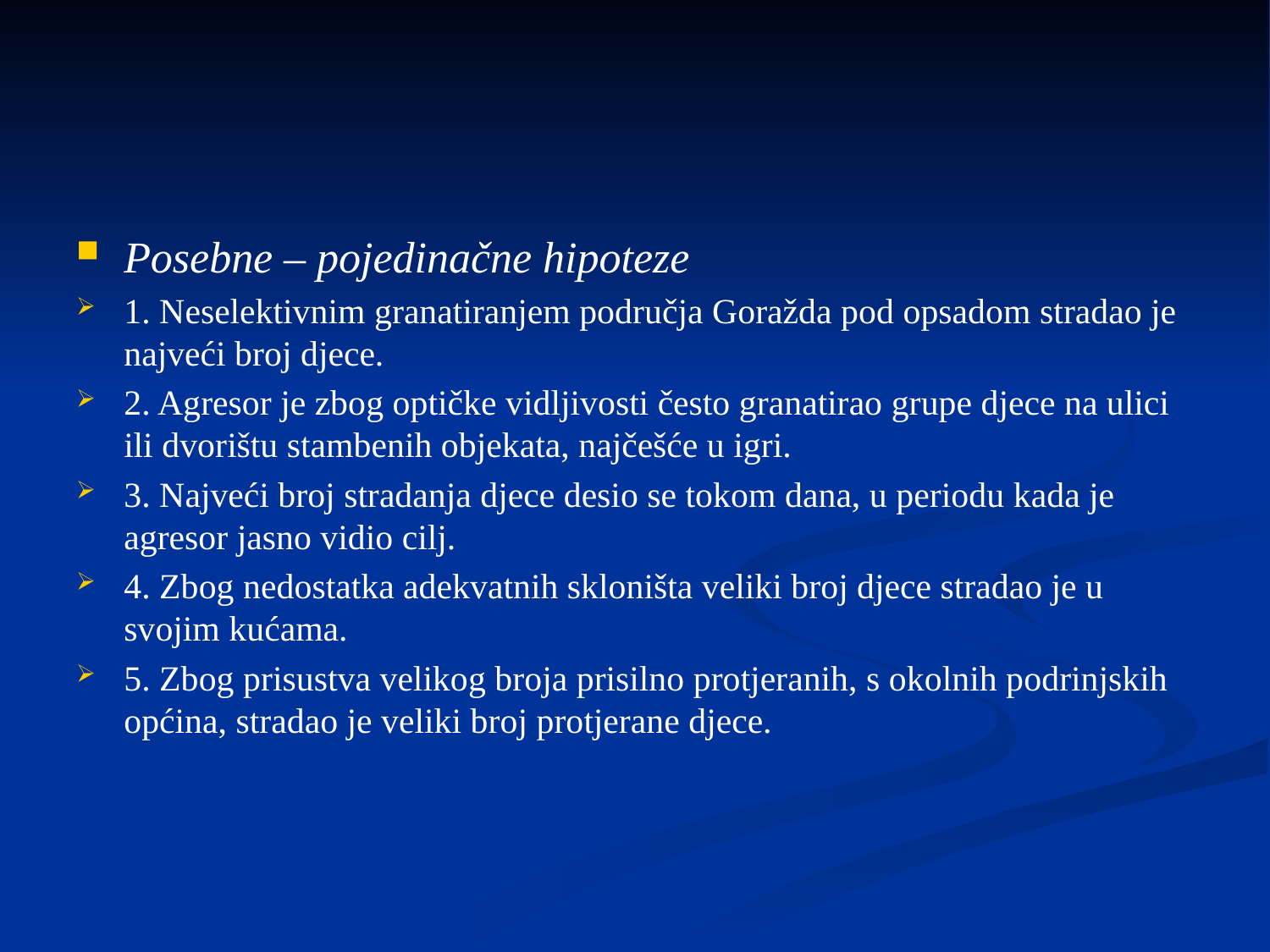

#
Posebne – pojedinačne hipoteze
1. Neselektivnim granatiranjem područja Goražda pod opsadom stradao je najveći broj djece.
2. Agresor je zbog optičke vidljivosti često granatirao grupe djece na ulici ili dvorištu stambenih objekata, najčešće u igri.
3. Najveći broj stradanja djece desio se tokom dana, u periodu kada je agresor jasno vidio cilj.
4. Zbog nedostatka adekvatnih skloništa veliki broj djece stradao je u svojim kućama.
5. Zbog prisustva velikog broja prisilno protjeranih, s okolnih podrinjskih općina, stradao je veliki broj protjerane djece.